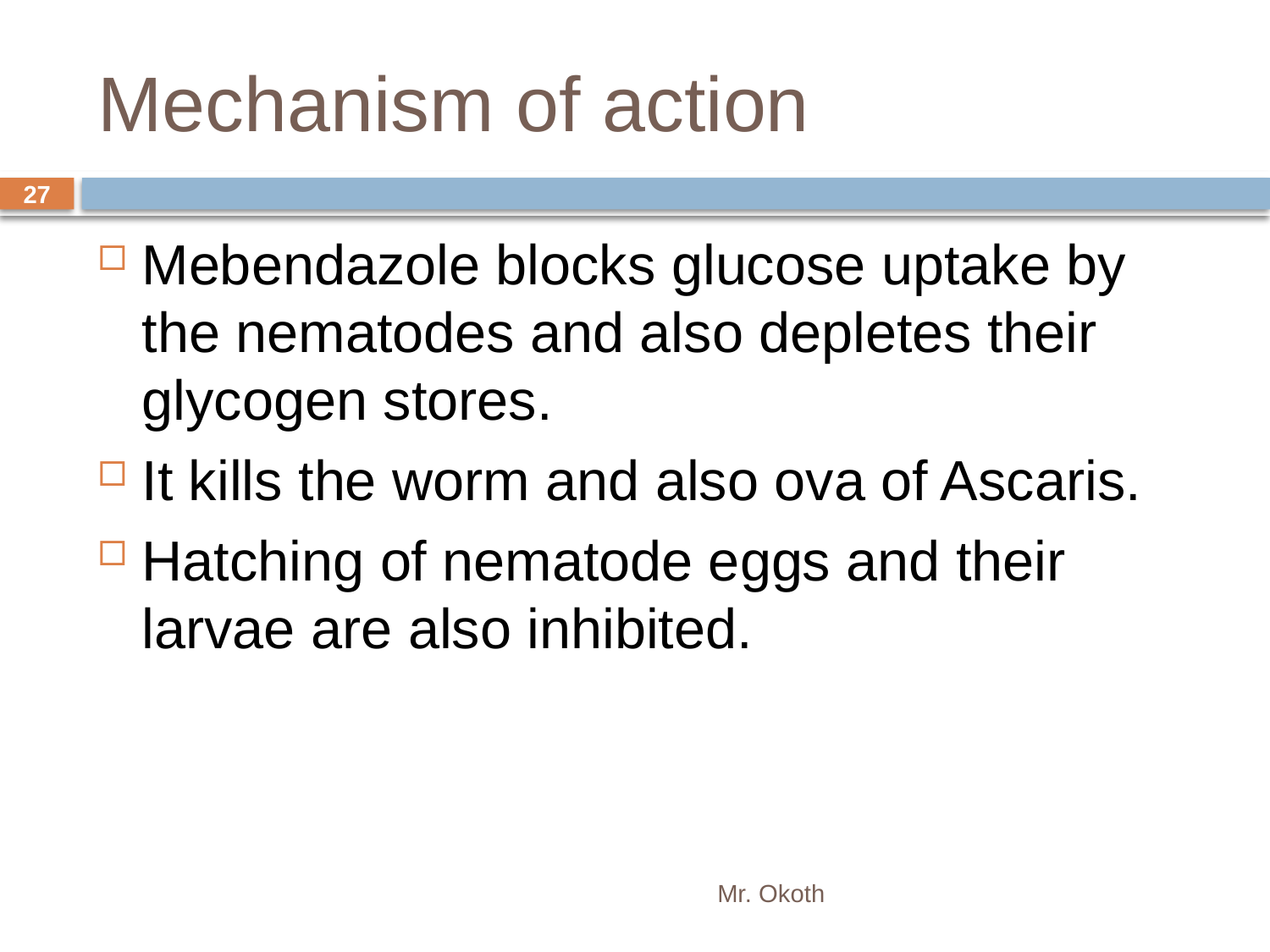

# Mechanism of action
27
Mebendazole blocks glucose uptake by the nematodes and also depletes their glycogen stores.
It kills the worm and also ova of Ascaris.
Hatching of nematode eggs and their larvae are also inhibited.
Mr. Okoth